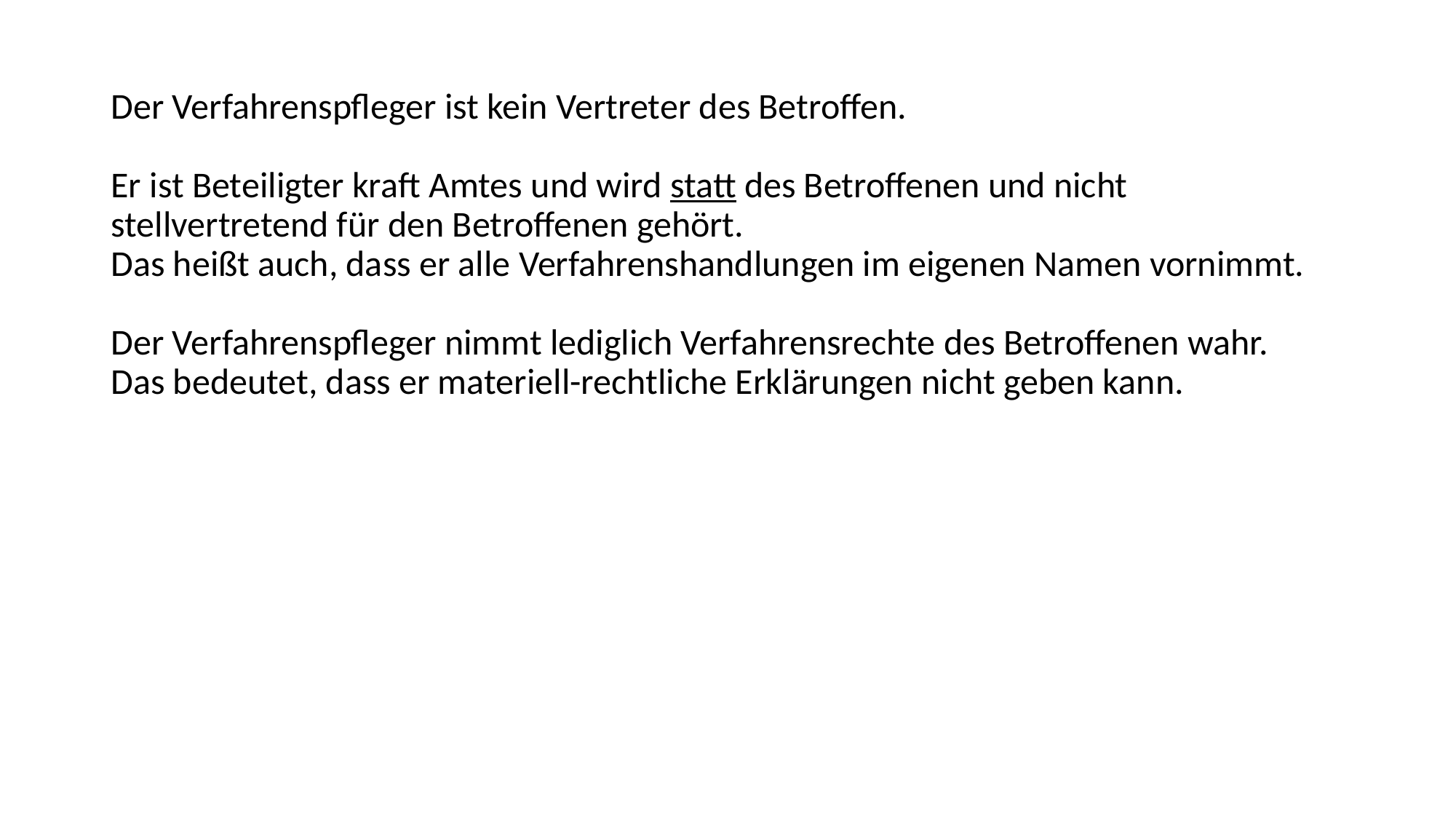

Der Verfahrenspfleger ist kein Vertreter des Betroffen.
Er ist Beteiligter kraft Amtes und wird statt des Betroffenen und nicht stellvertretend für den Betroffenen gehört.
Das heißt auch, dass er alle Verfahrenshandlungen im eigenen Namen vornimmt.
Der Verfahrenspfleger nimmt lediglich Verfahrensrechte des Betroffenen wahr.
Das bedeutet, dass er materiell-rechtliche Erklärungen nicht geben kann.